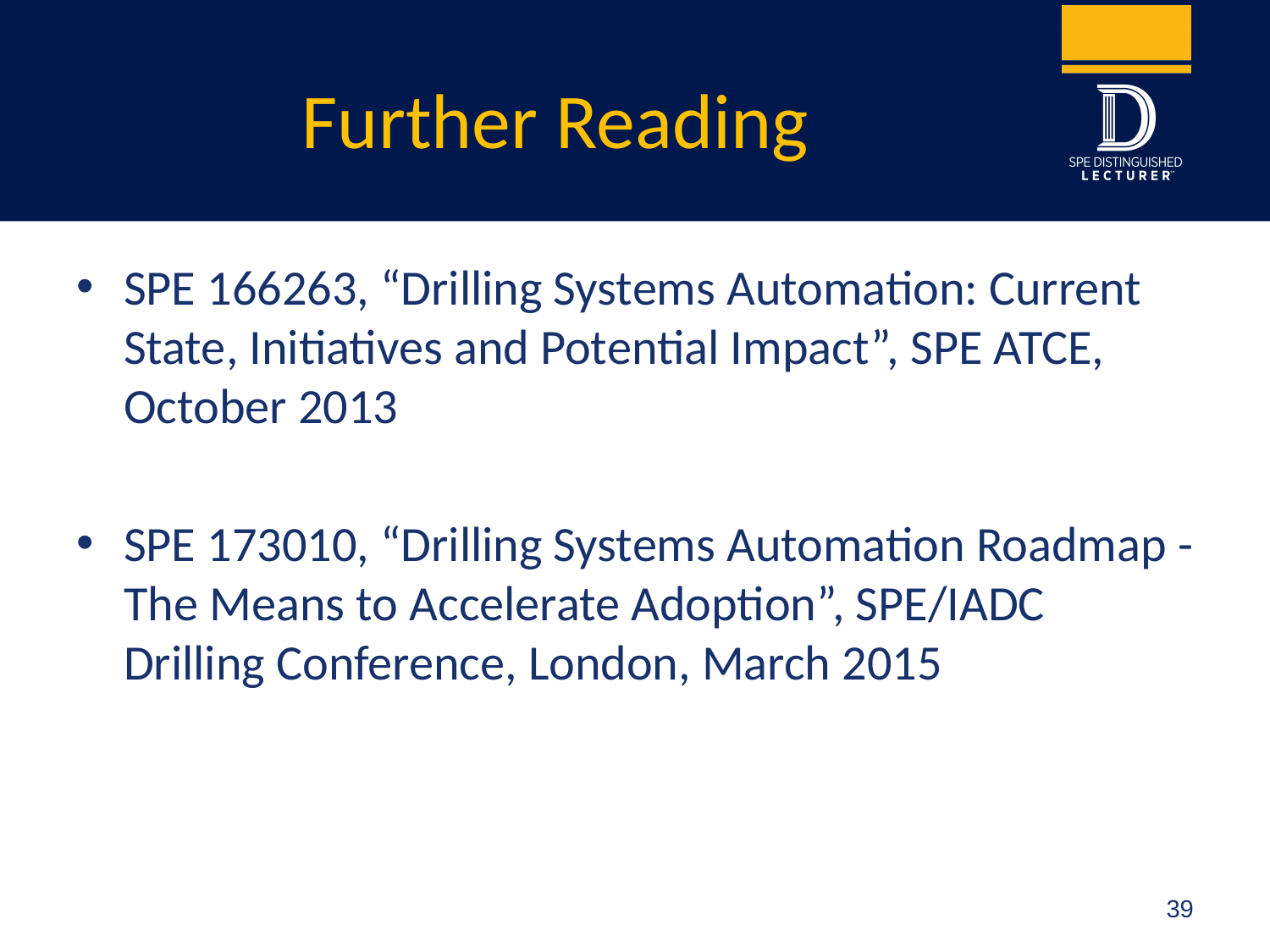

# Further Reading
SPE 166263, “Drilling Systems Automation: Current State, Initiatives and Potential Impact”, SPE ATCE, October 2013

SPE 173010, “Drilling Systems Automation Roadmap - The Means to Accelerate Adoption”, SPE/IADC Drilling Conference, London, March 2015

39